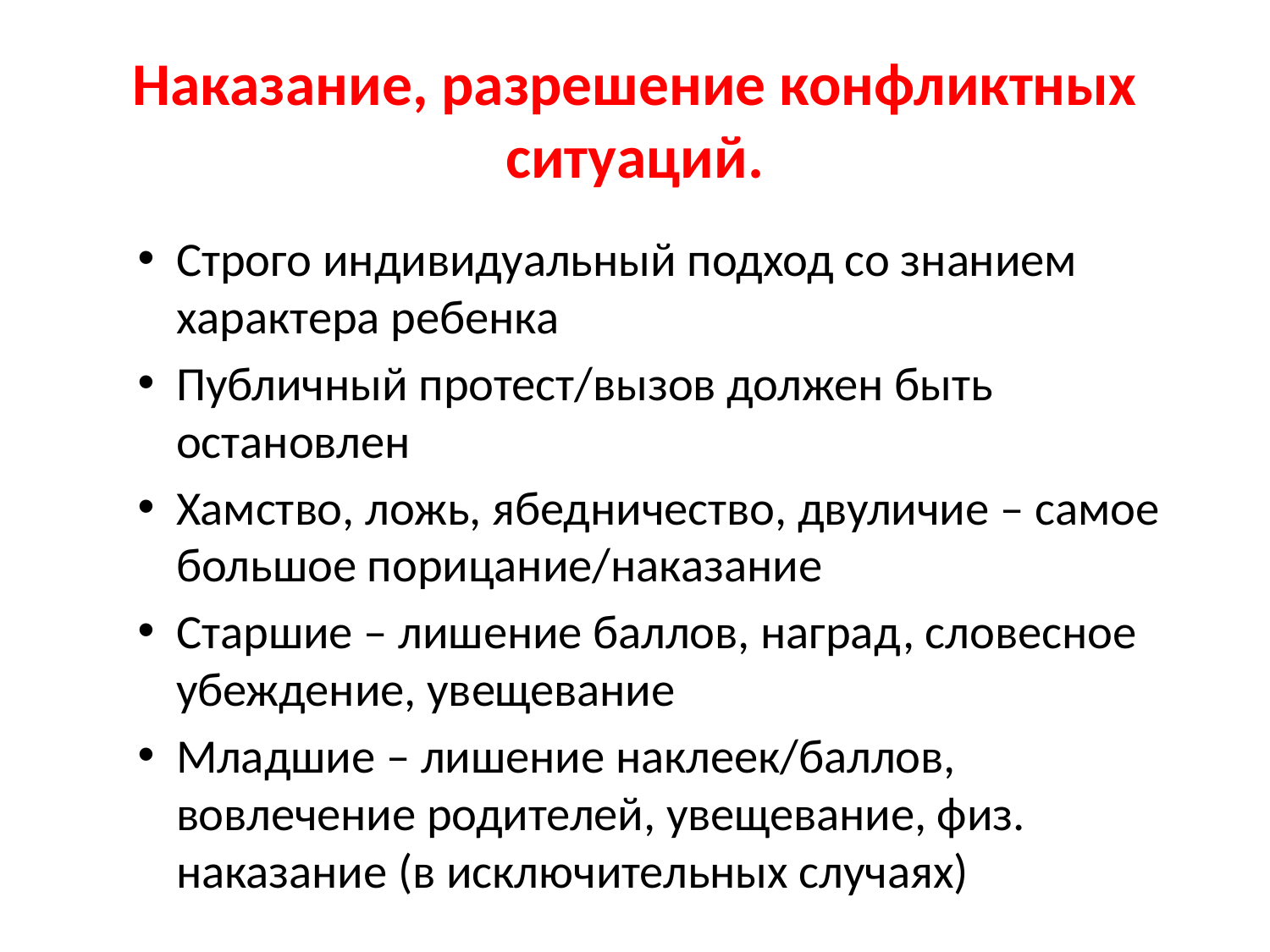

# Наказание, разрешение конфликтных ситуаций.
Строго индивидуальный подход со знанием характера ребенка
Публичный протест/вызов должен быть остановлен
Хамство, ложь, ябедничество, двуличие – самое большое порицание/наказание
Старшие – лишение баллов, наград, словесное убеждение, увещевание
Младшие – лишение наклеек/баллов, вовлечение родителей, увещевание, физ. наказание (в исключительных случаях)